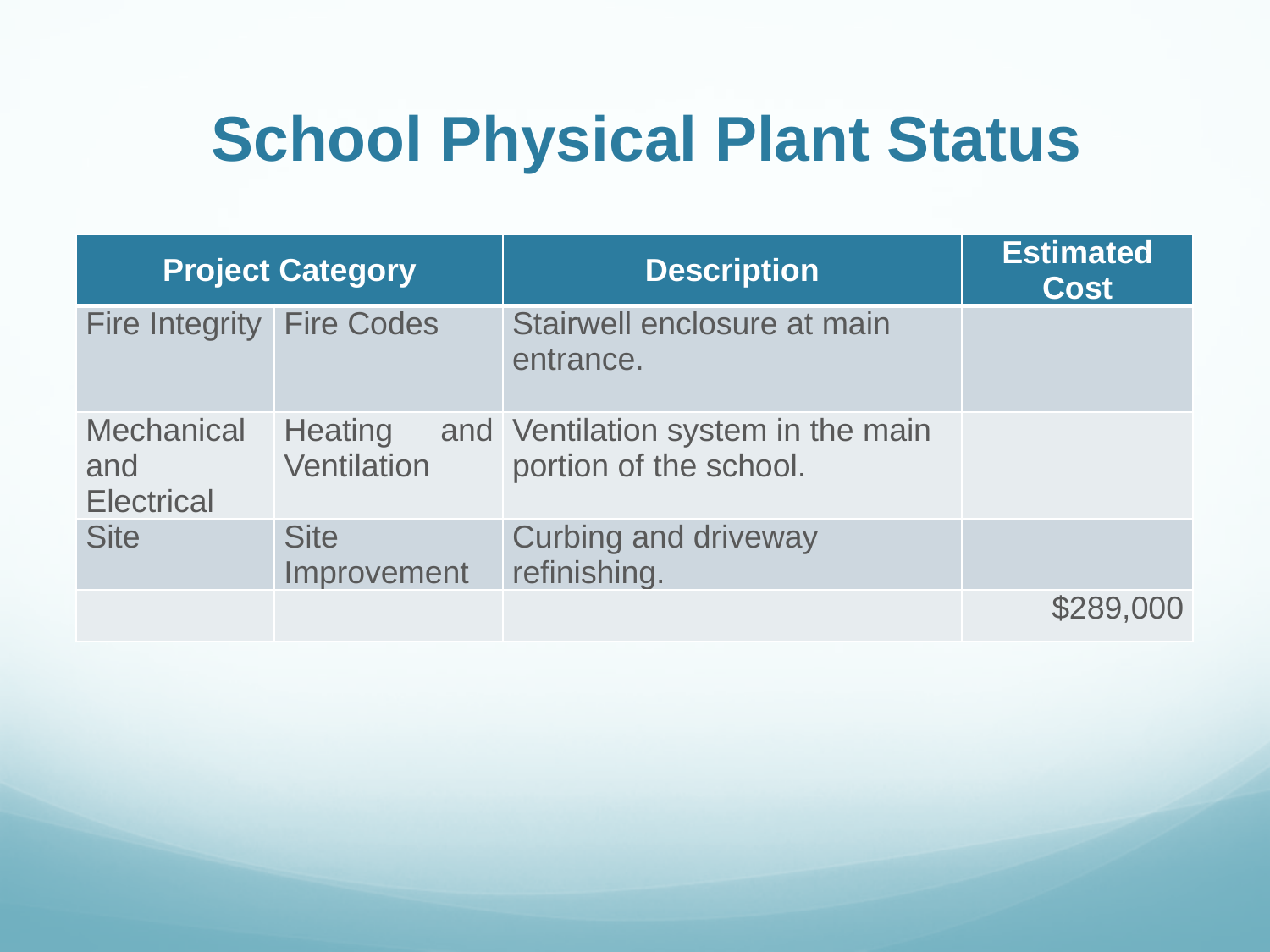

# School Physical Plant Status
| Project Category |  | Description | Estimated Cost |
| --- | --- | --- | --- |
| Fire Integrity | Fire Codes | Stairwell enclosure at main entrance. |  |
| Mechanical and Electrical | Heating and Ventilation | Ventilation system in the main portion of the school. |  |
| Site | Site Improvement | Curbing and driveway refinishing. |  |
|  |  |  | $289,000 |